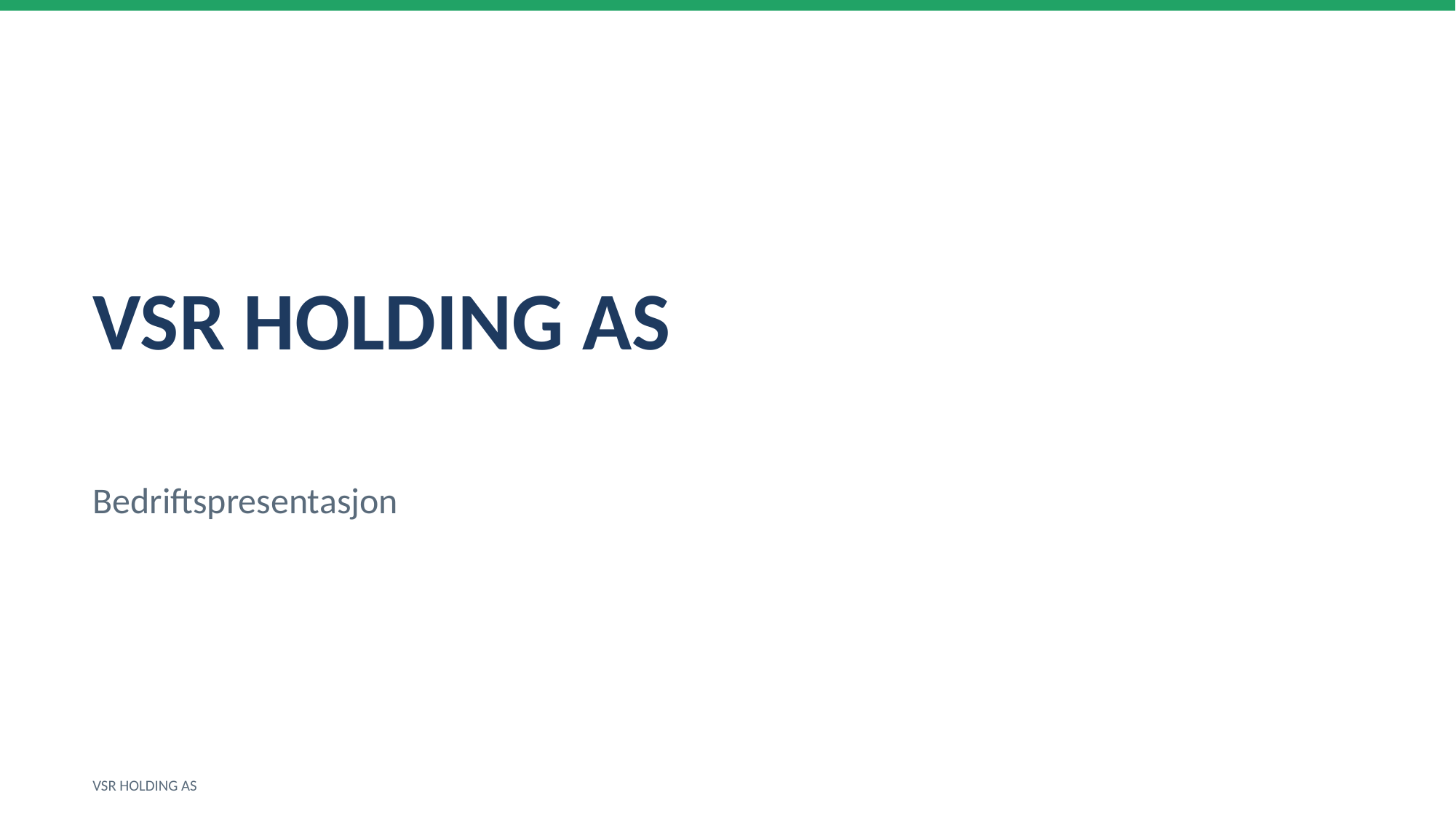

VSR HOLDING AS
Bedriftspresentasjon
VSR HOLDING AS